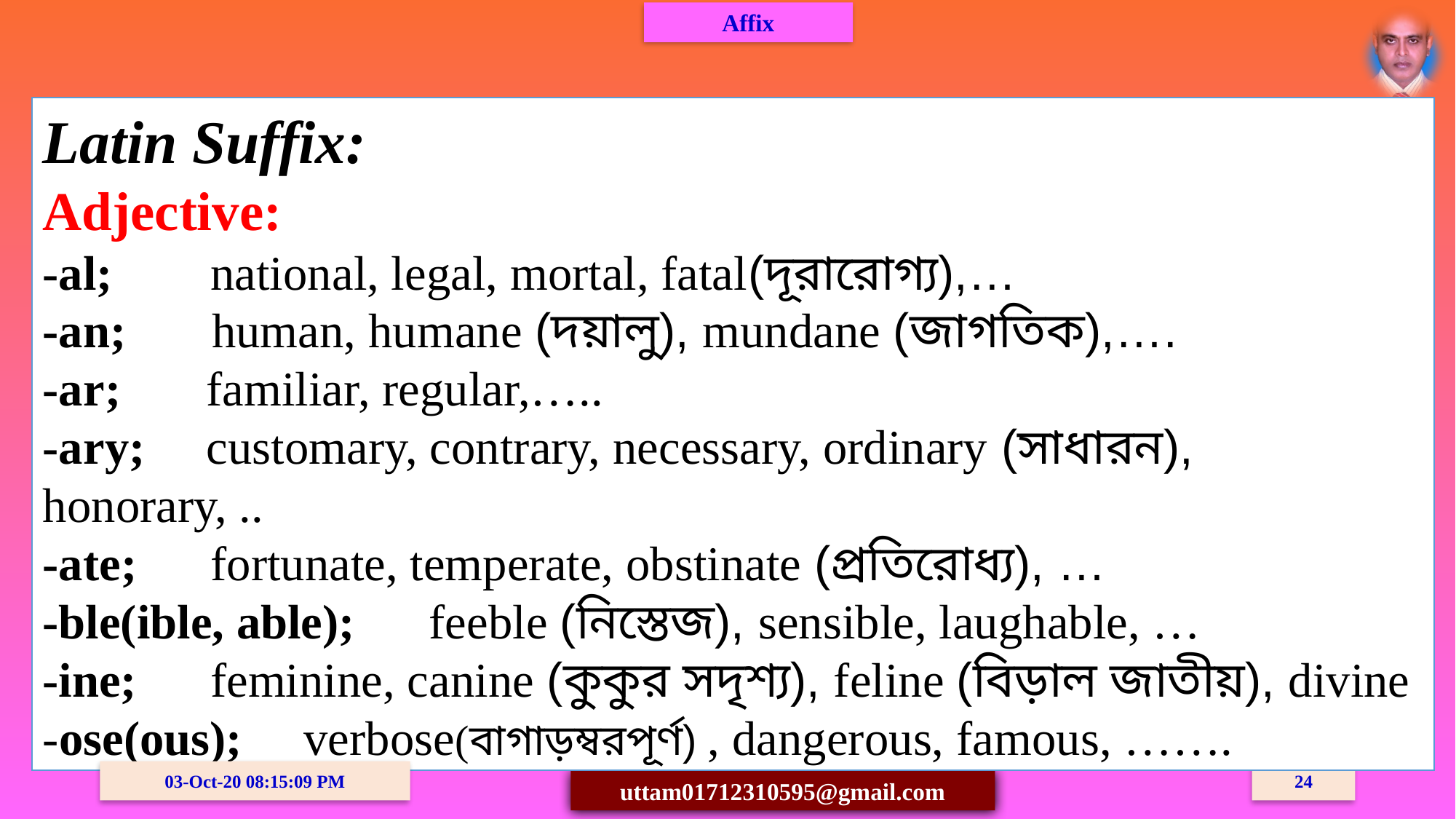

Affix
Latin Suffix:
Adjective:
-al;        national, legal, mortal, fatal(দূরারোগ্য),…
-an;       human, humane (দয়ালু), mundane (জাগতিক),….
-ar;       familiar, regular,…..
-ary;     customary, contrary, necessary, ordinary (সাধারন), honorary, ..
-ate;      fortunate, temperate, obstinate (প্রতিরোধ্য), …
-ble(ible, able);      feeble (নিস্তেজ), sensible, laughable, …
-ine;      feminine, canine (কুকুর সদৃশ্য), feline (বিড়াল জাতীয়), divine
-ose(ous);     verbose(বাগাড়ম্বরপূর্ণ) , dangerous, famous, …….
03-Oct-20 08:15:09 PM
24